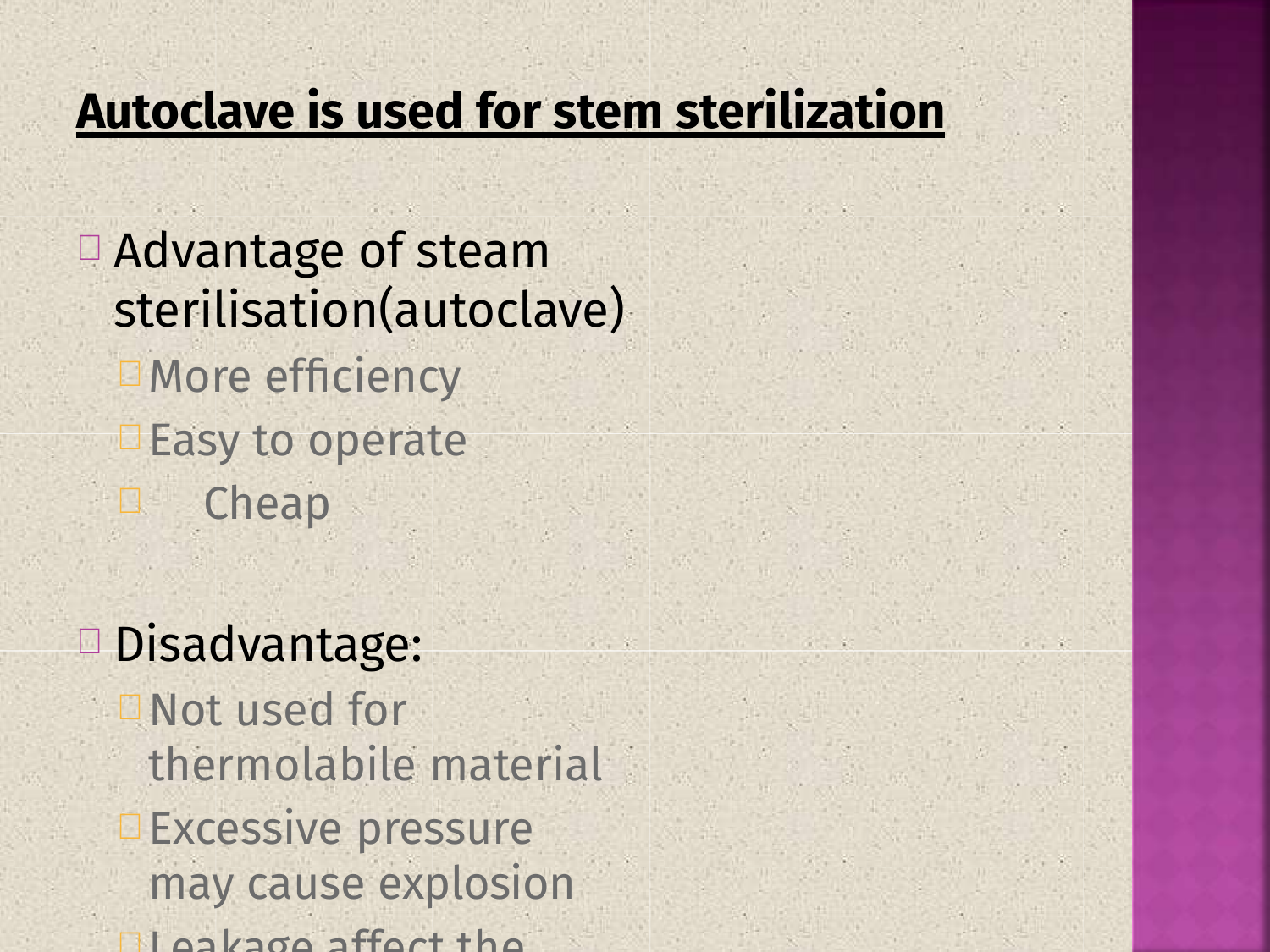

# Autoclave is used for stem sterilization
Advantage of steam  sterilisation(autoclave)
More efficiency
Easy to operate
Cheap

Disadvantage:
Not used for thermolabile material
Excessive pressure may cause explosion
Leakage affect the stearilisation